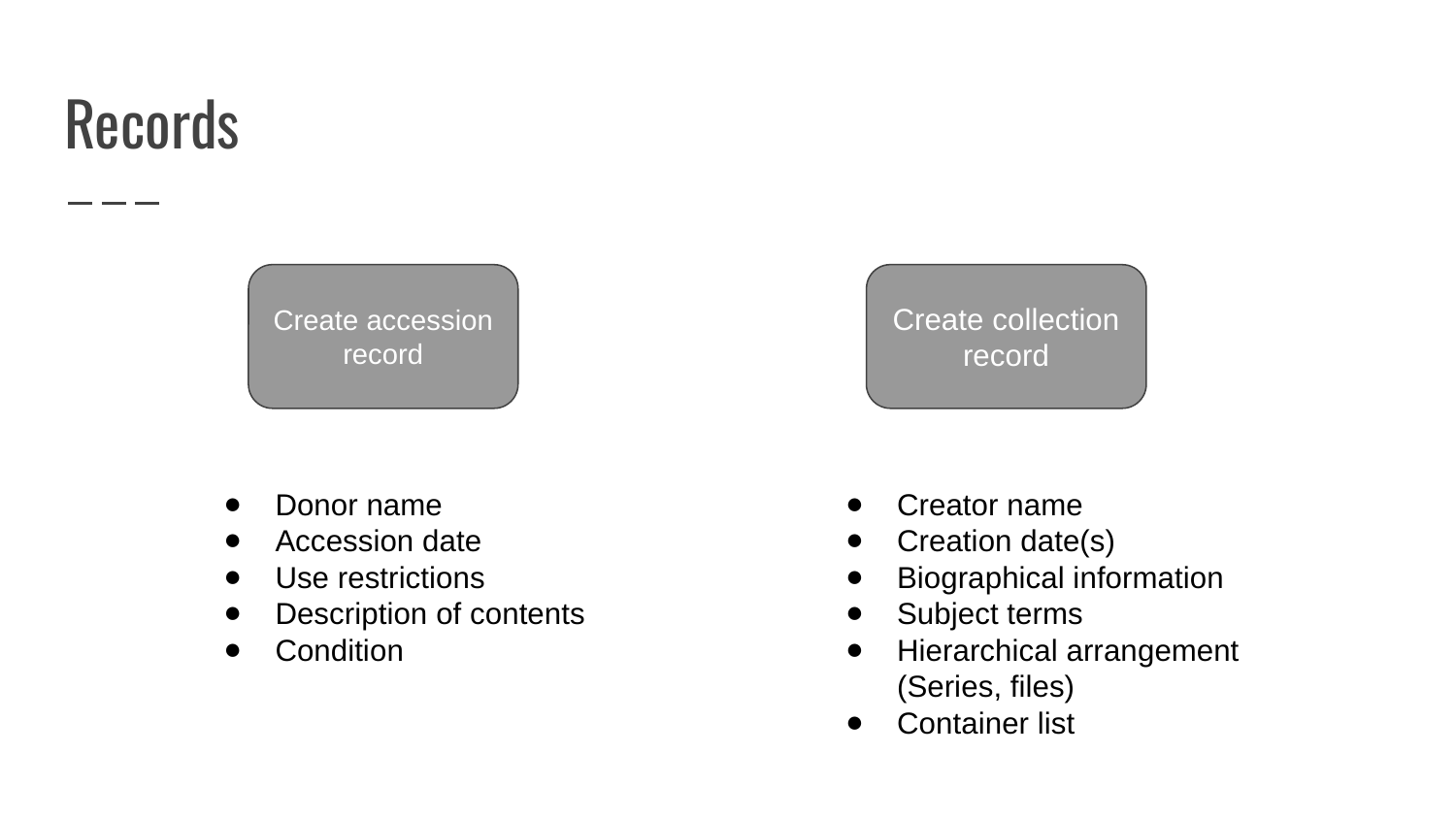

# Records
Create accession record
Create collection record
Donor name
Accession date
Use restrictions
Description of contents
Condition
Creator name
Creation date(s)
Biographical information
Subject terms
Hierarchical arrangement (Series, files)
Container list